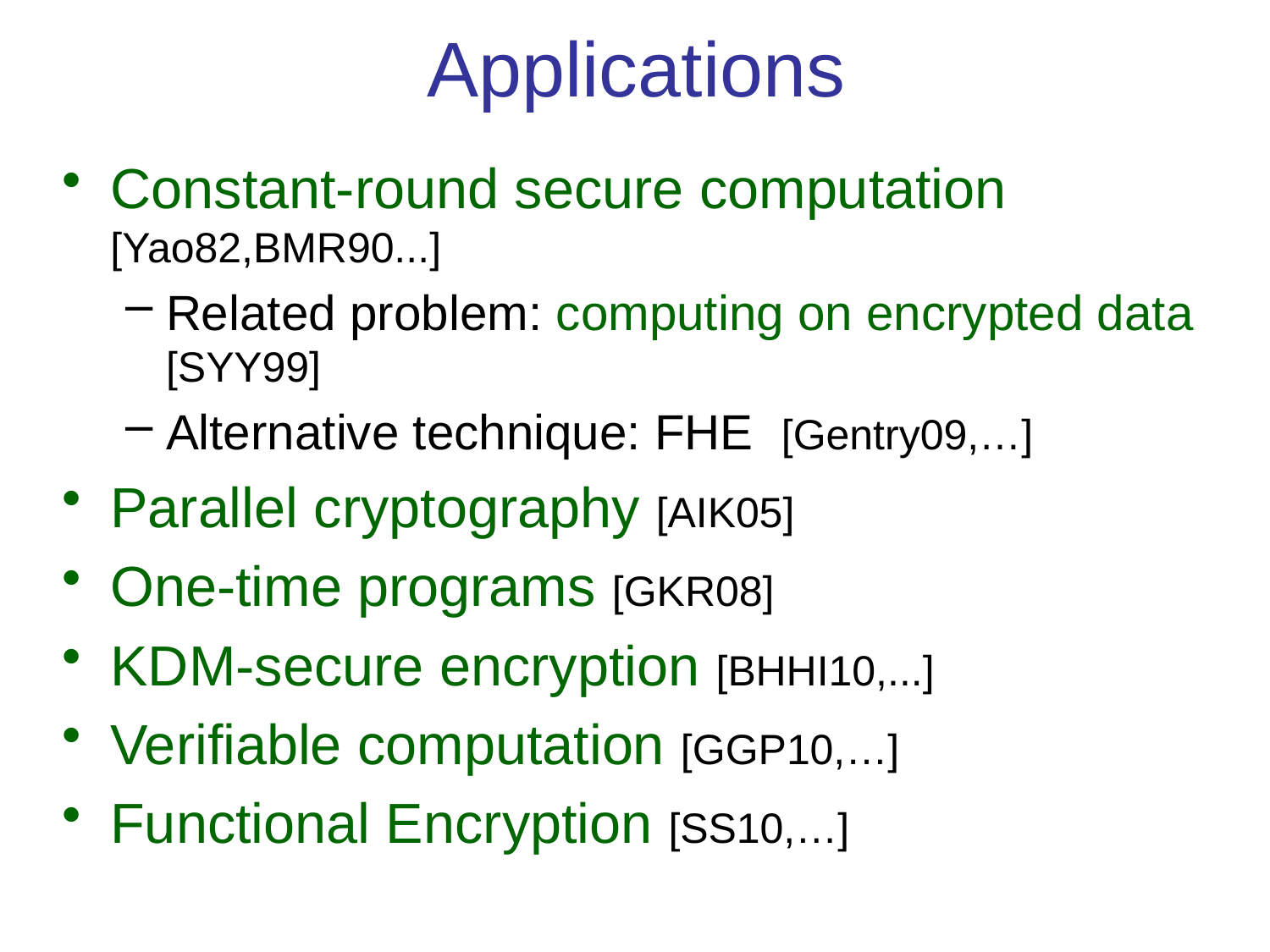

# Applications
Constant-round secure computation [Yao82,BMR90...]
Related problem: computing on encrypted data [SYY99]
Alternative technique: FHE  [Gentry09,…]
Parallel cryptography [AIK05]
One-time programs [GKR08]
KDM-secure encryption [BHHI10,...]
Verifiable computation [GGP10,…]
Functional Encryption [SS10,…]